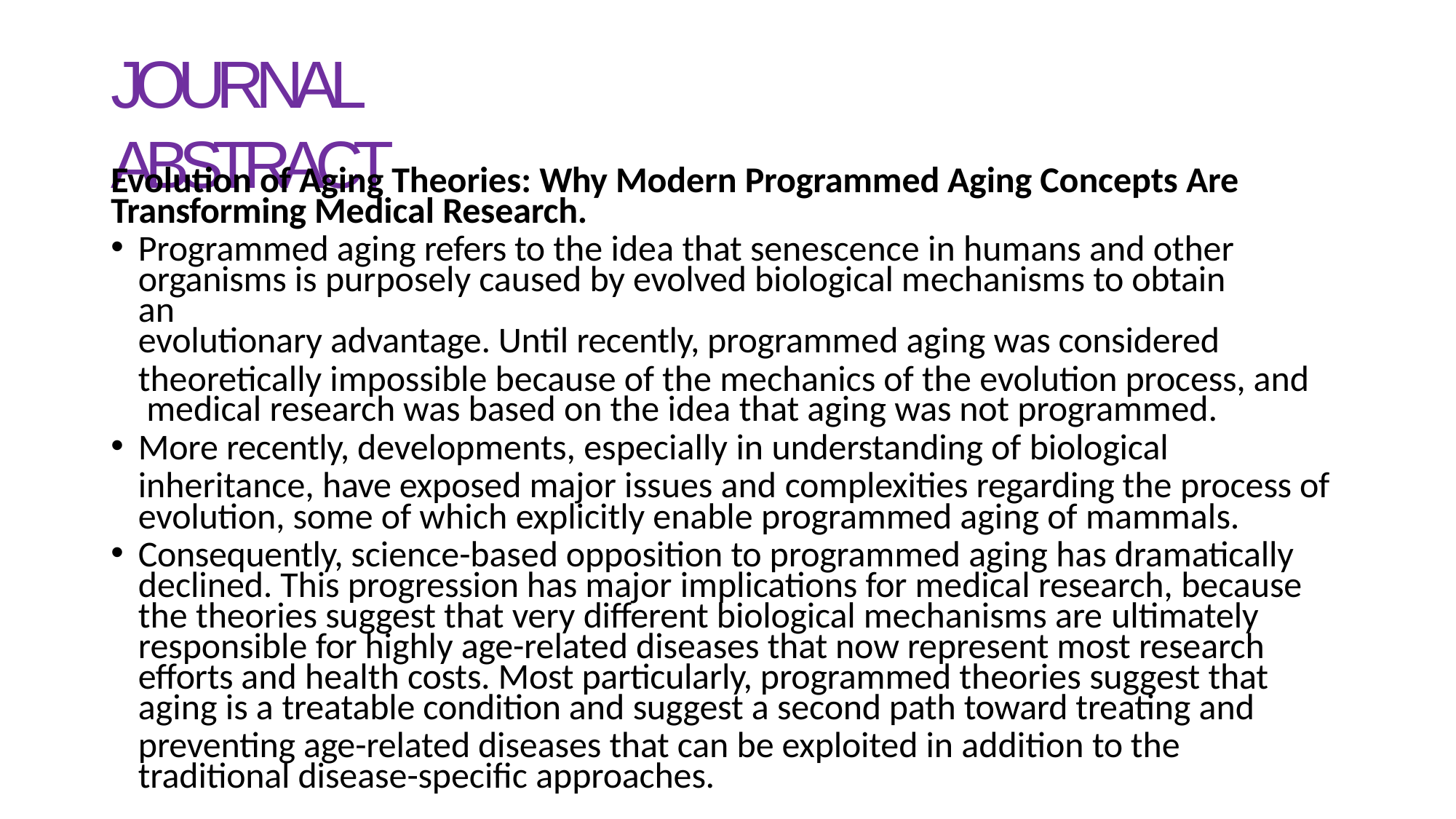

# JOURNAL ABSTRACT
Evolution of Aging Theories: Why Modern Programmed Aging Concepts Are  Transforming Medical Research.
Programmed aging refers to the idea that senescence in humans and other
organisms is purposely caused by evolved biological mechanisms to obtain an
evolutionary advantage. Until recently, programmed aging was considered
theoretically impossible because of the mechanics of the evolution process, and  medical research was based on the idea that aging was not programmed.
More recently, developments, especially in understanding of biological
inheritance, have exposed major issues and complexities regarding the process of  evolution, some of which explicitly enable programmed aging of mammals.
Consequently, science-based opposition to programmed aging has dramatically
declined. This progression has major implications for medical research, because
the theories suggest that very different biological mechanisms are ultimately
responsible for highly age-related diseases that now represent most research
efforts and health costs. Most particularly, programmed theories suggest that
aging is a treatable condition and suggest a second path toward treating and
preventing age-related diseases that can be exploited in addition to the  traditional disease-specific approaches.